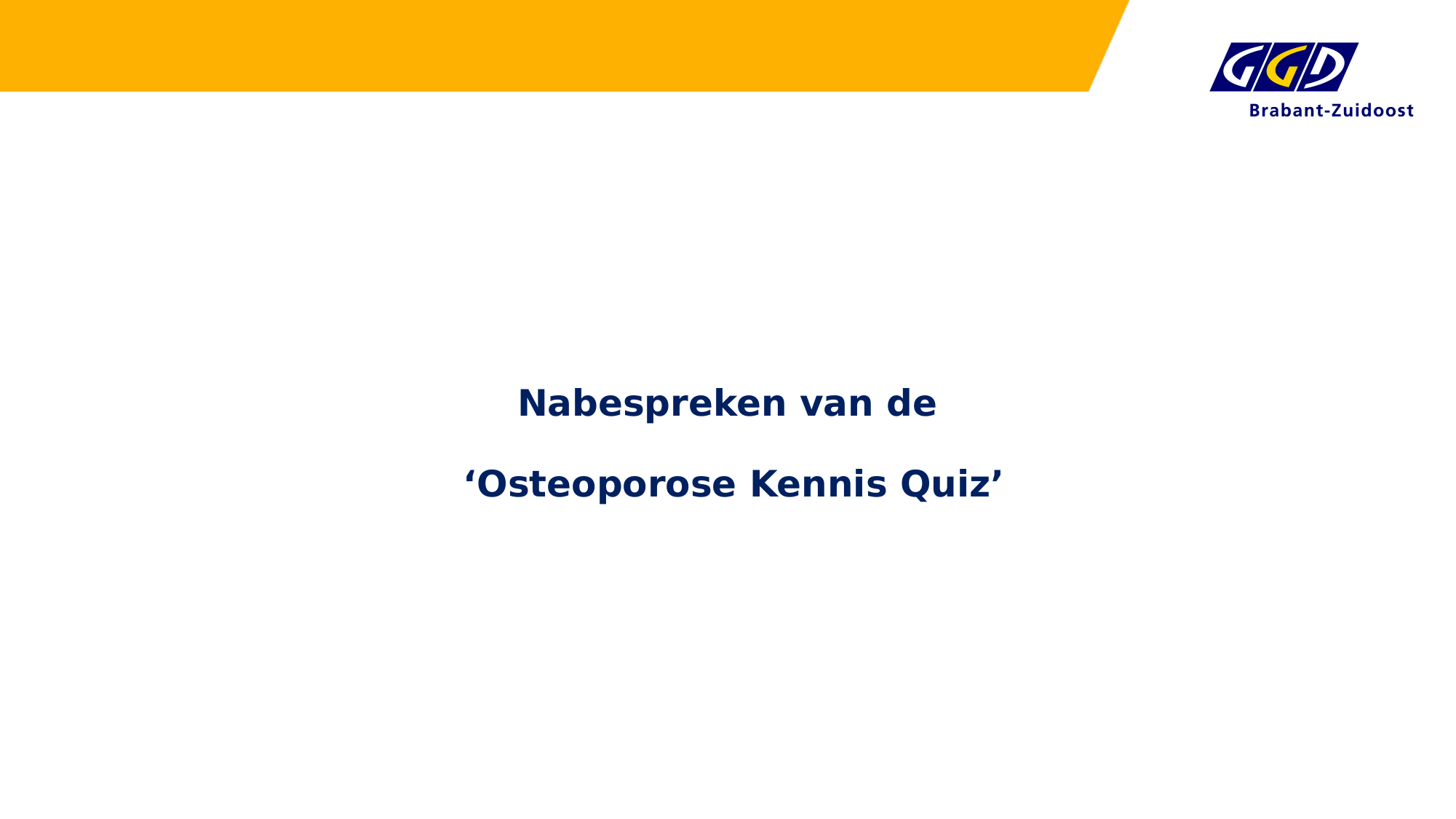

#

Nabespreken van de
 ‘Osteoporose Kennis Quiz’